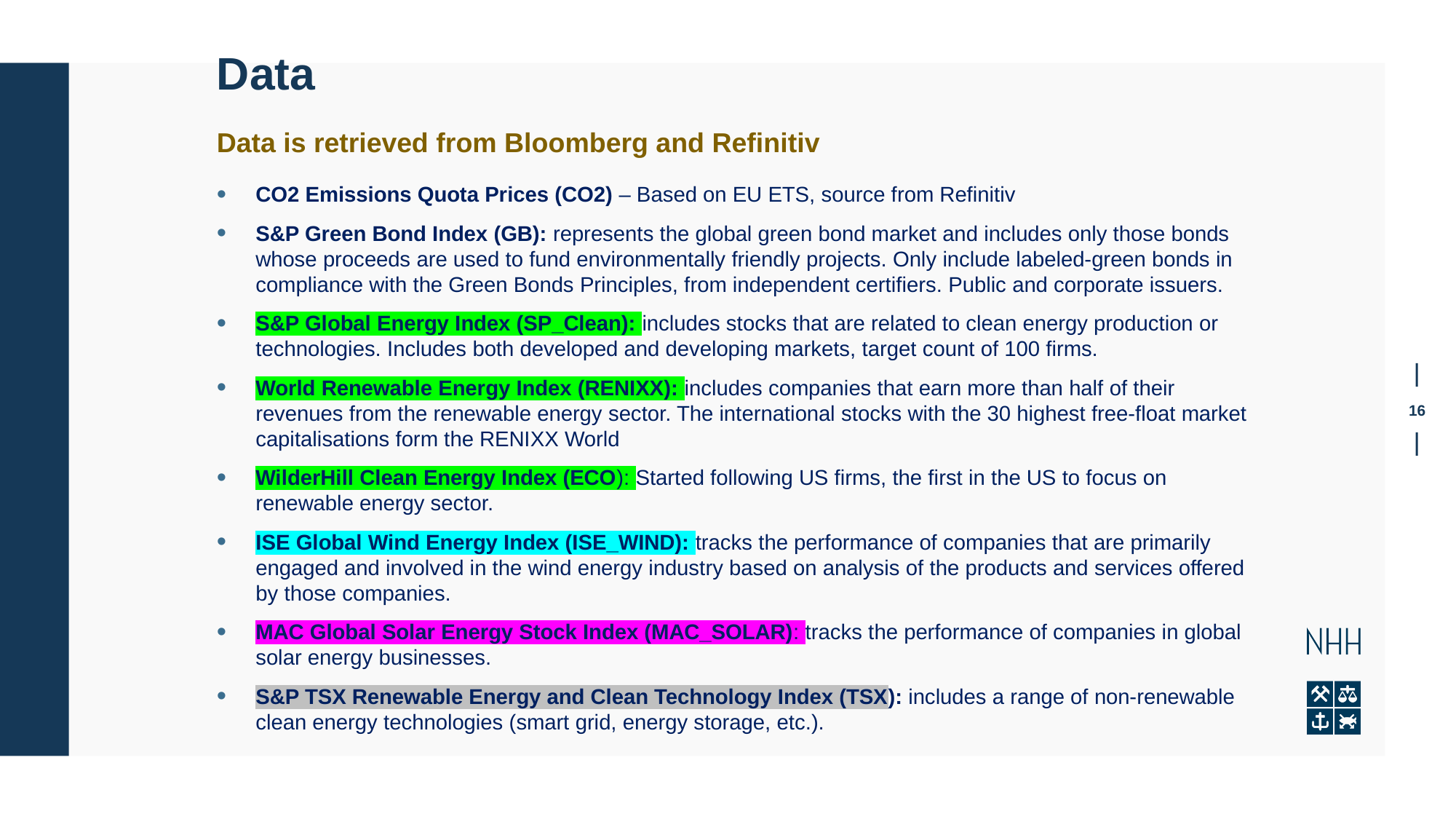

Data
Data is retrieved from Bloomberg and Refinitiv
CO2 Emissions Quota Prices (CO2) – Based on EU ETS, source from Refinitiv
S&P Green Bond Index (GB): represents the global green bond market and includes only those bonds whose proceeds are used to fund environmentally friendly projects. Only include labeled-green bonds in compliance with the Green Bonds Principles, from independent certifiers. Public and corporate issuers.
S&P Global Energy Index (SP_Clean): includes stocks that are related to clean energy production or technologies. Includes both developed and developing markets, target count of 100 firms.
World Renewable Energy Index (RENIXX): includes companies that earn more than half of their revenues from the renewable energy sector. The international stocks with the 30 highest free-float market capitalisations form the RENIXX World
WilderHill Clean Energy Index (ECO): Started following US firms, the first in the US to focus on renewable energy sector.
ISE Global Wind Energy Index (ISE_WIND): tracks the performance of companies that are primarily engaged and involved in the wind energy industry based on analysis of the products and services offered by those companies.
MAC Global Solar Energy Stock Index (MAC_SOLAR): tracks the performance of companies in global solar energy businesses.
S&P TSX Renewable Energy and Clean Technology Index (TSX): includes a range of non-renewable clean energy technologies (smart grid, energy storage, etc.).